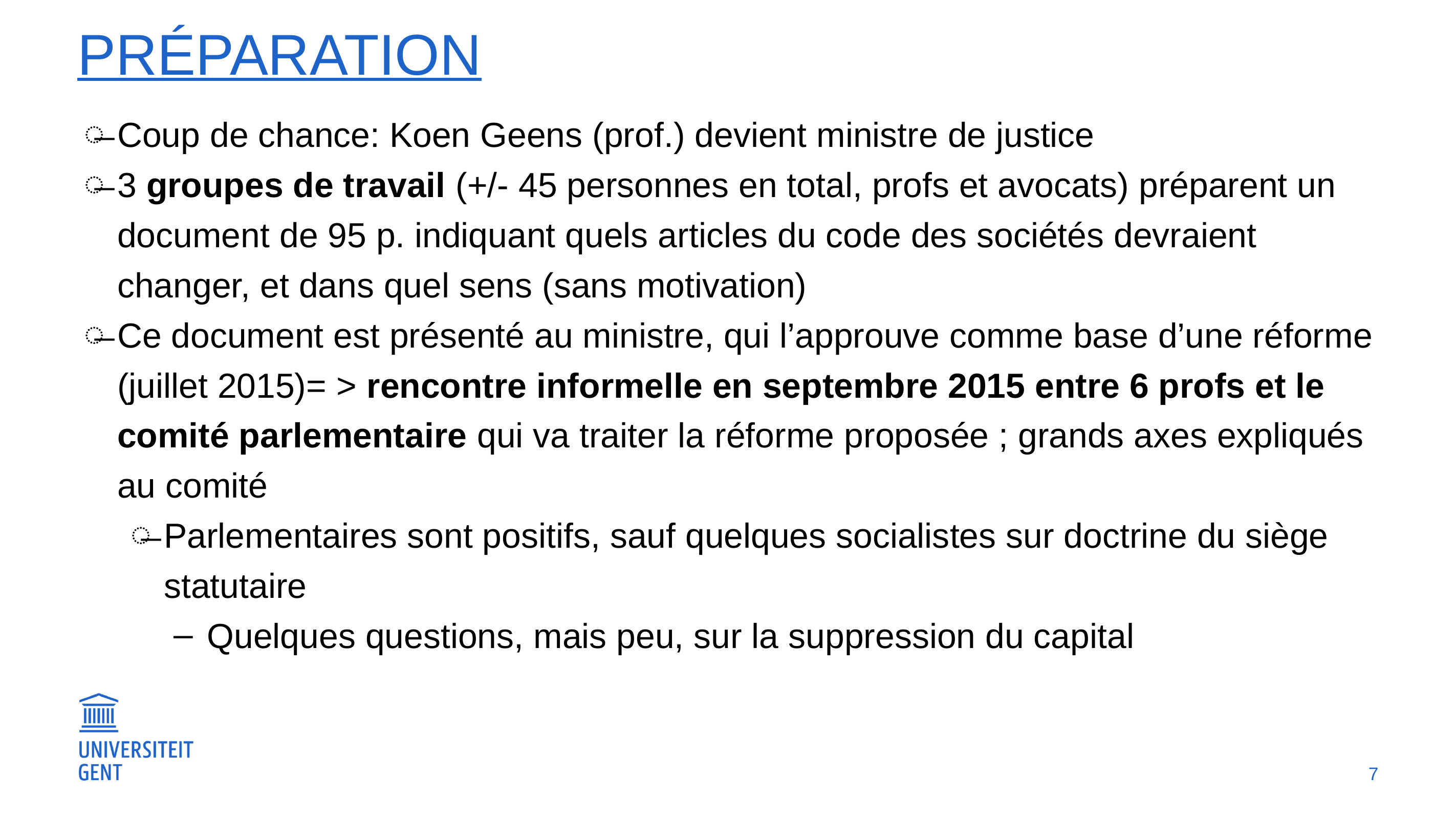

# préparation
Coup de chance: Koen Geens (prof.) devient ministre de justice
3 groupes de travail (+/- 45 personnes en total, profs et avocats) préparent un document de 95 p. indiquant quels articles du code des sociétés devraient changer, et dans quel sens (sans motivation)
Ce document est présenté au ministre, qui l’approuve comme base d’une réforme (juillet 2015)= > rencontre informelle en septembre 2015 entre 6 profs et le comité parlementaire qui va traiter la réforme proposée ; grands axes expliqués au comité
Parlementaires sont positifs, sauf quelques socialistes sur doctrine du siège statutaire
Quelques questions, mais peu, sur la suppression du capital
7